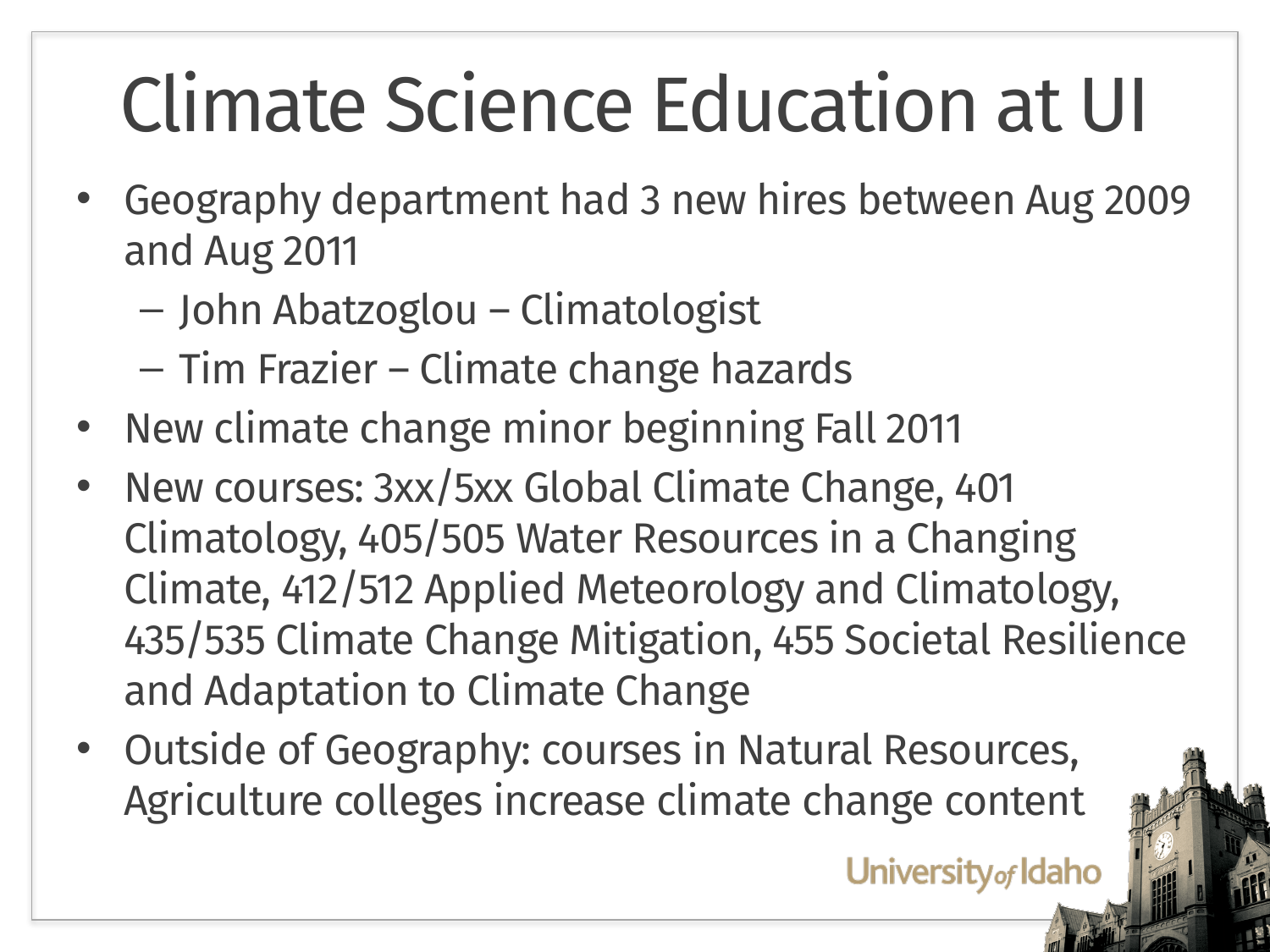

# Climate Science Education at UI
Geography department had 3 new hires between Aug 2009 and Aug 2011
John Abatzoglou – Climatologist
Tim Frazier – Climate change hazards
New climate change minor beginning Fall 2011
New courses: 3xx/5xx Global Climate Change, 401 Climatology, 405/505 Water Resources in a Changing Climate, 412/512 Applied Meteorology and Climatology, 435/535 Climate Change Mitigation, 455 Societal Resilience and Adaptation to Climate Change
Outside of Geography: courses in Natural Resources, Agriculture colleges increase climate change content